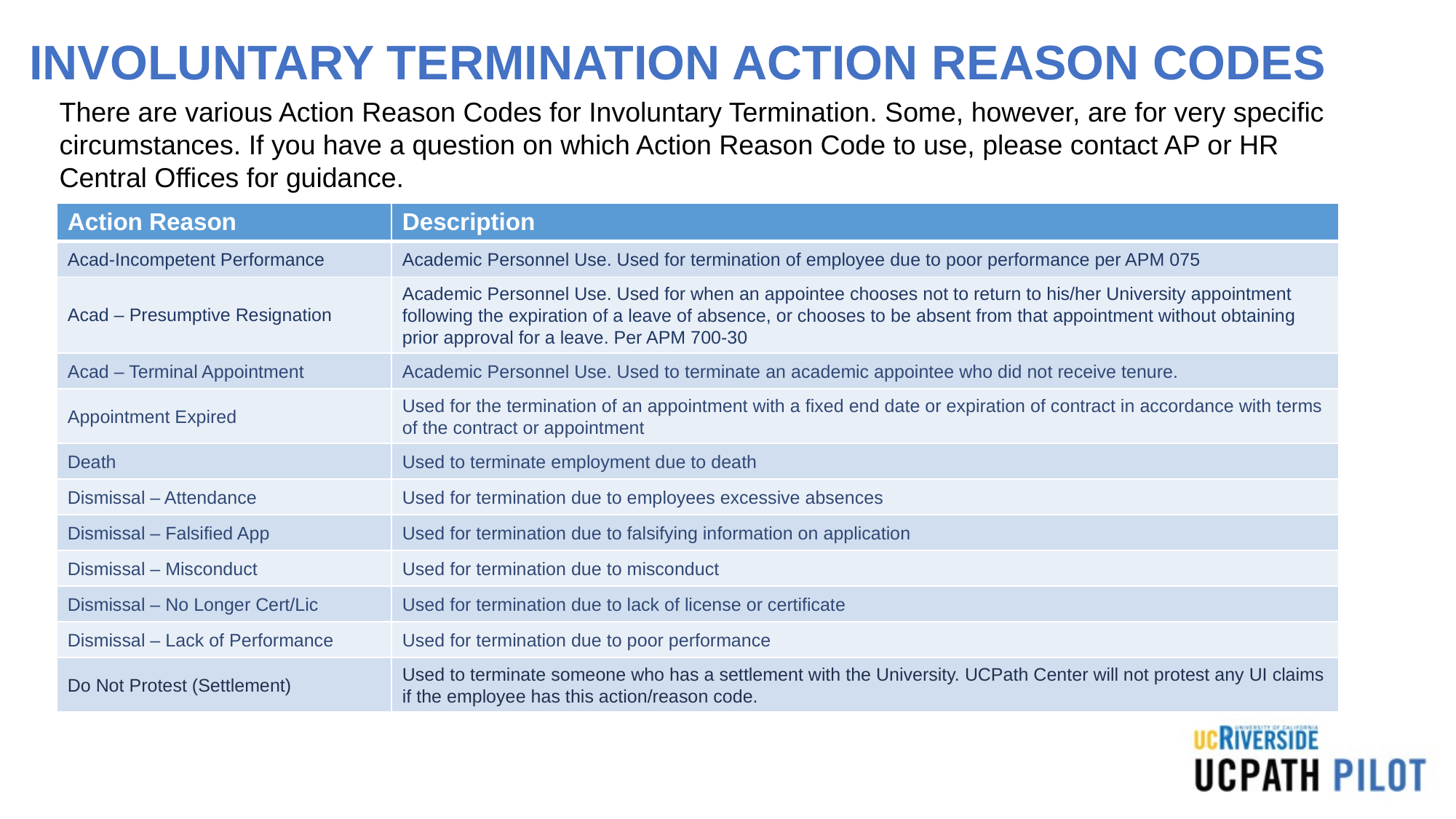

# INVOLUNTARY TERMINATION ACTION REASON CODES
There are various Action Reason Codes for Involuntary Termination. Some, however, are for very specific circumstances. If you have a question on which Action Reason Code to use, please contact AP or HR Central Offices for guidance.

| Action Reason | Description |
| --- | --- |
| Acad-Incompetent Performance | Academic Personnel Use. Used for termination of employee due to poor performance per APM 075 |
| Acad – Presumptive Resignation | Academic Personnel Use. Used for when an appointee chooses not to return to his/her University appointment following the expiration of a leave of absence, or chooses to be absent from that appointment without obtaining prior approval for a leave. Per APM 700-30 |
| Acad – Terminal Appointment | Academic Personnel Use. Used to terminate an academic appointee who did not receive tenure. |
| Appointment Expired | Used for the termination of an appointment with a fixed end date or expiration of contract in accordance with terms of the contract or appointment |
| Death | Used to terminate employment due to death |
| Dismissal – Attendance | Used for termination due to employees excessive absences |
| Dismissal – Falsified App | Used for termination due to falsifying information on application |
| Dismissal – Misconduct | Used for termination due to misconduct |
| Dismissal – No Longer Cert/Lic | Used for termination due to lack of license or certificate |
| Dismissal – Lack of Performance | Used for termination due to poor performance |
| Do Not Protest (Settlement) | Used to terminate someone who has a settlement with the University. UCPath Center will not protest any UI claims if the employee has this action/reason code. |